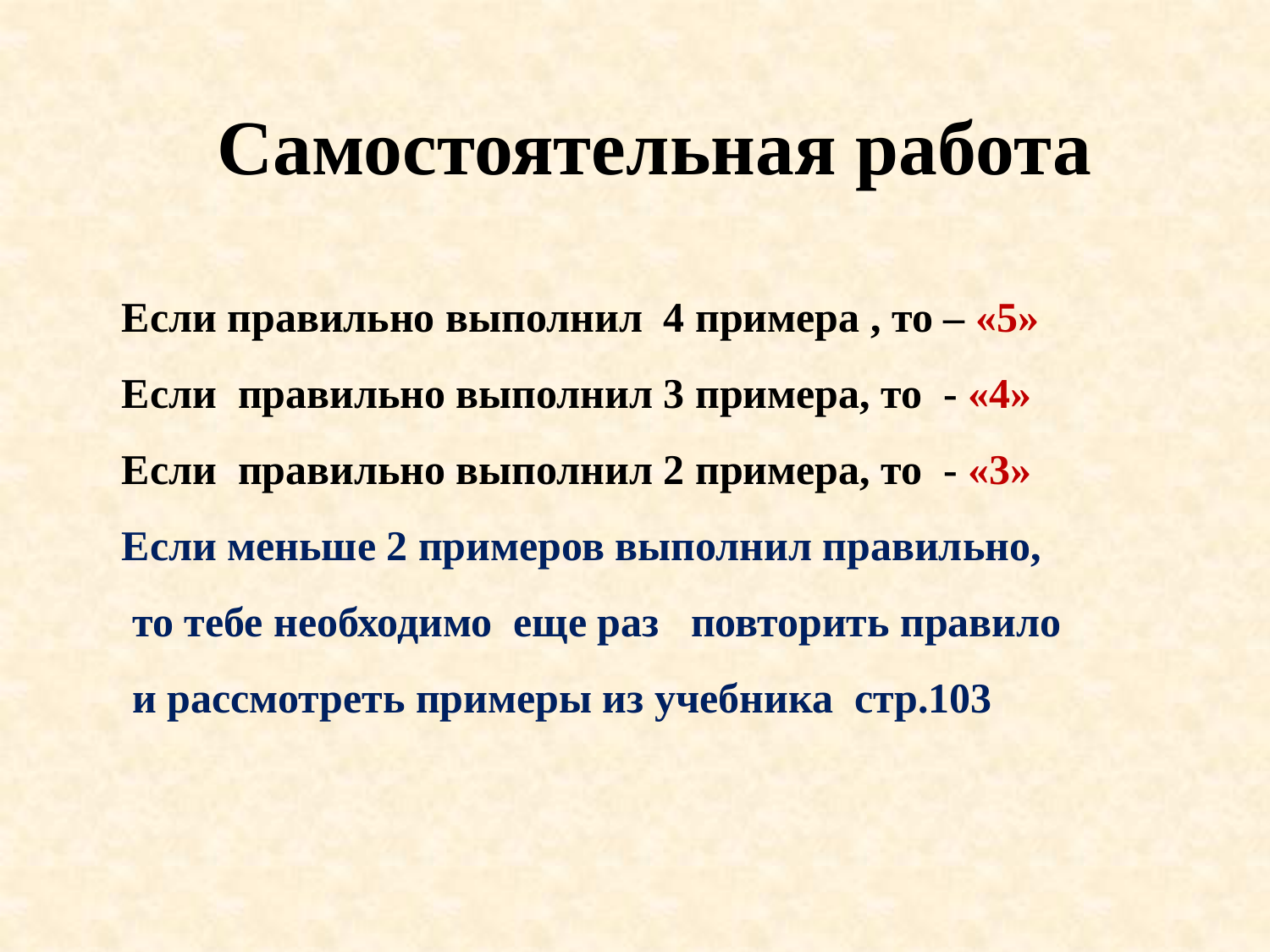

# Самостоятельная работа
Если правильно выполнил  4 примера , то – «5»
Если  правильно выполнил 3 примера, то  - «4»
Если  правильно выполнил 2 примера, то  - «3»
Если меньше 2 примеров выполнил правильно,
 то тебе необходимо  еще раз   повторить правило
 и рассмотреть примеры из учебника  стр.103